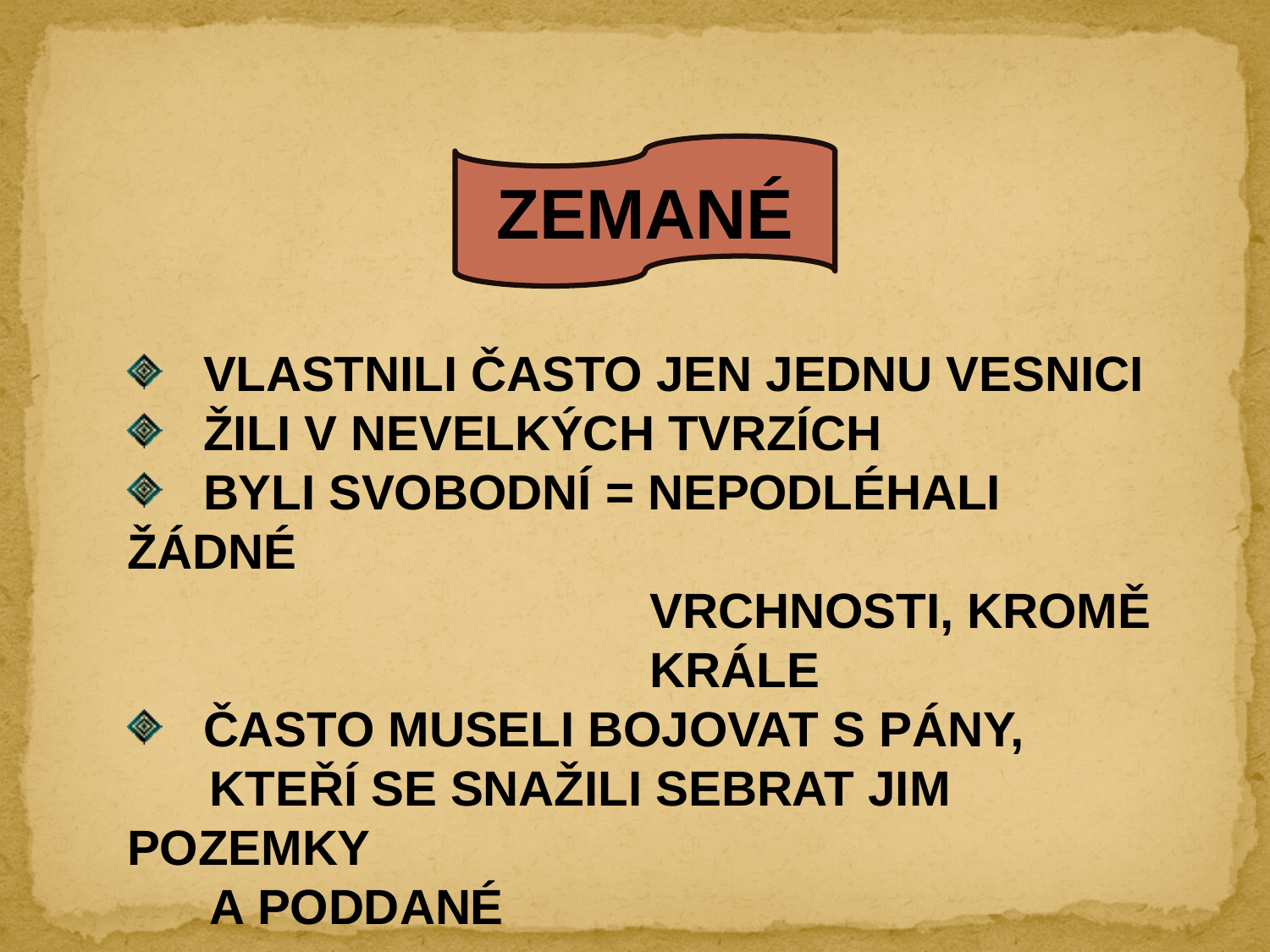

ZEMANÉ
   VLASTNILI ČASTO JEN JEDNU VESNICI
   ŽILI V NEVELKÝCH TVRZÍCH
   BYLI SVOBODNÍ = NEPODLÉHALI ŽÁDNÉ
                                      VRCHNOSTI, KROMĚ
                                      KRÁLE
   ČASTO MUSELI BOJOVAT S PÁNY,
      KTEŘÍ SE SNAŽILI SEBRAT JIM POZEMKY
      A PODDANÉ